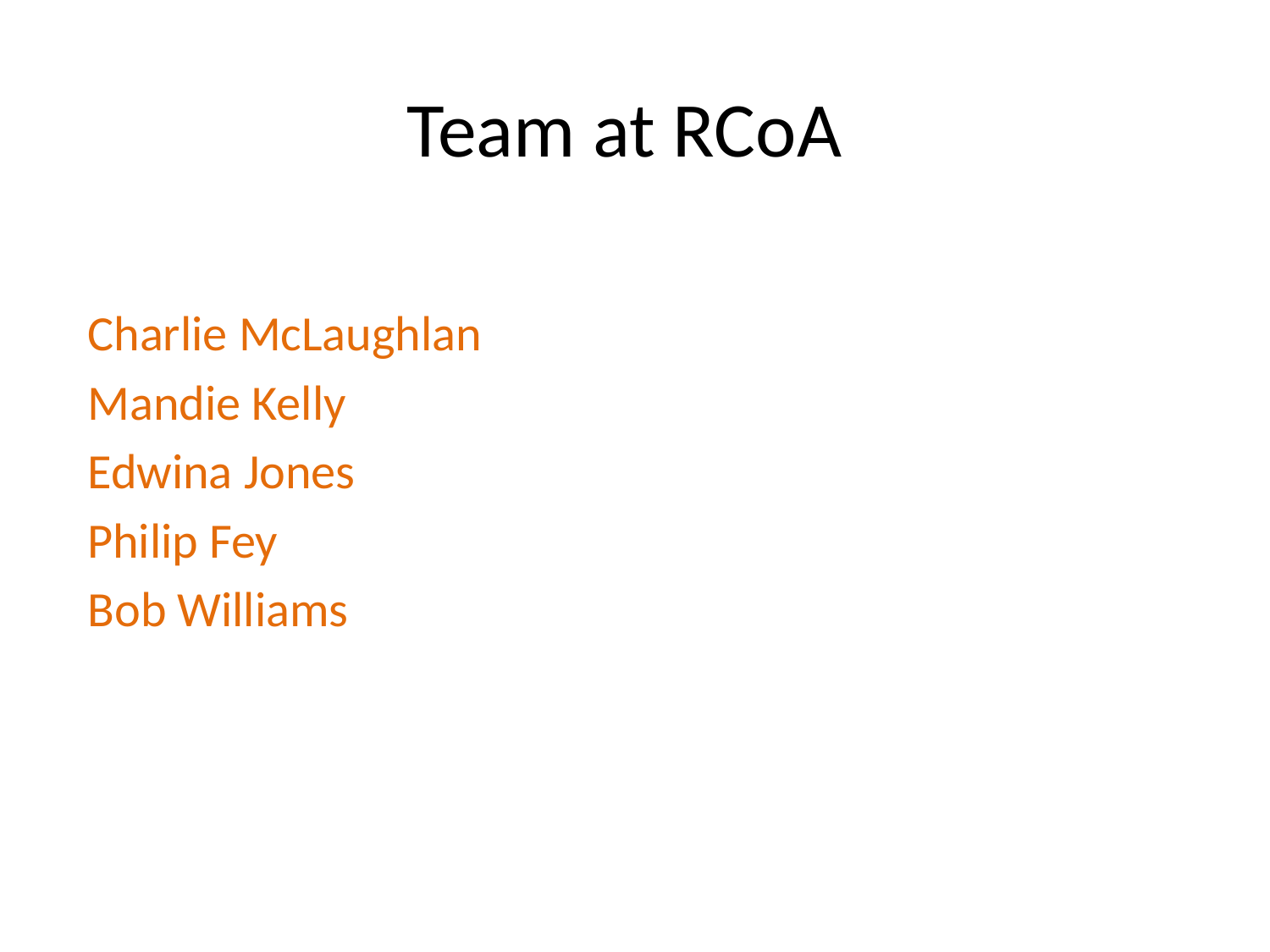

Team at RCoA

Charlie McLaughlan
Mandie Kelly
Edwina Jones
Philip Fey
Bob Williams